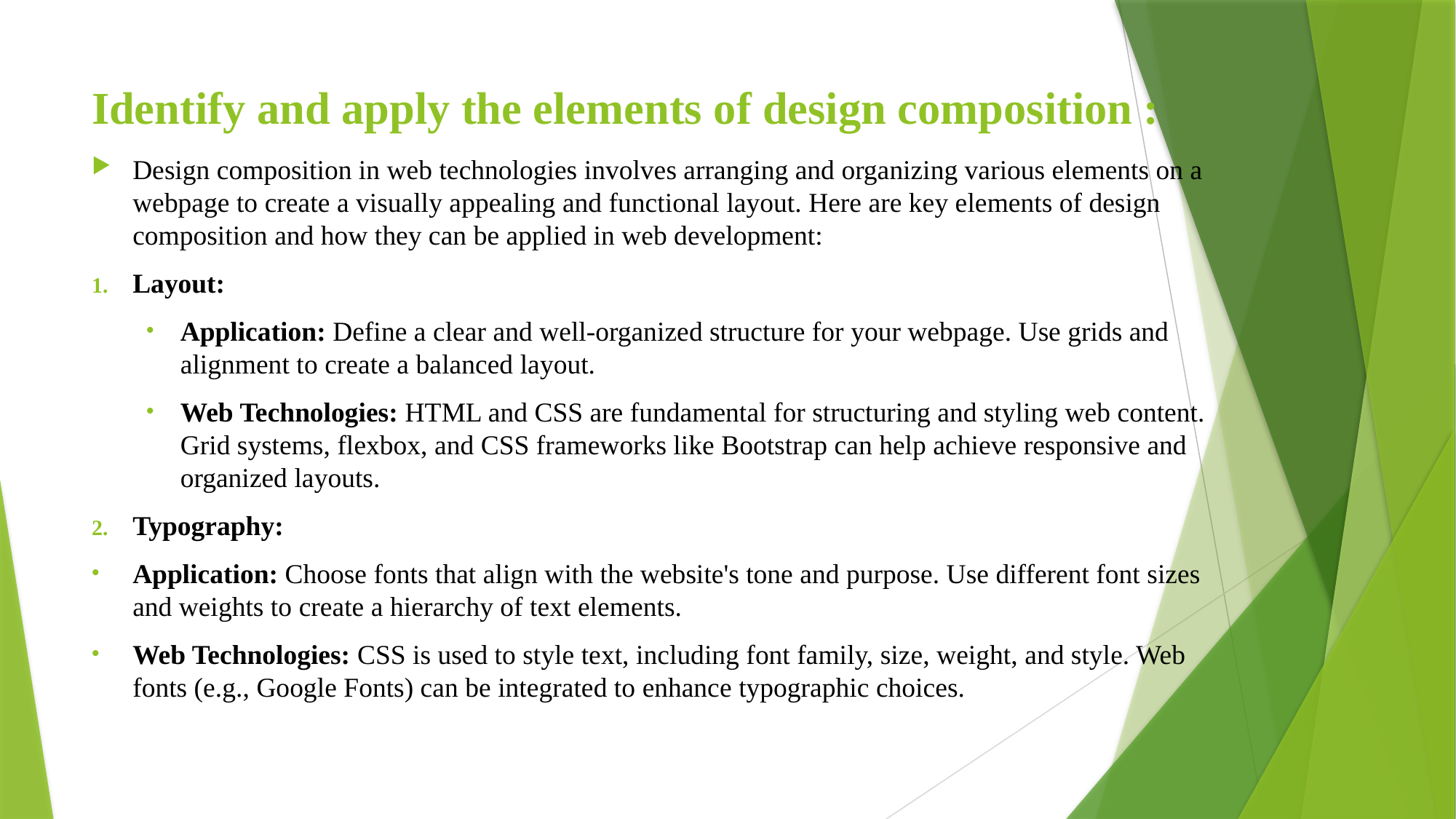

# Identify and apply the elements of design composition :
Design composition in web technologies involves arranging and organizing various elements on a webpage to create a visually appealing and functional layout. Here are key elements of design composition and how they can be applied in web development:
Layout:
Application: Define a clear and well-organized structure for your webpage. Use grids and alignment to create a balanced layout.
Web Technologies: HTML and CSS are fundamental for structuring and styling web content. Grid systems, flexbox, and CSS frameworks like Bootstrap can help achieve responsive and organized layouts.
Typography:
Application: Choose fonts that align with the website's tone and purpose. Use different font sizes and weights to create a hierarchy of text elements.
Web Technologies: CSS is used to style text, including font family, size, weight, and style. Web fonts (e.g., Google Fonts) can be integrated to enhance typographic choices.